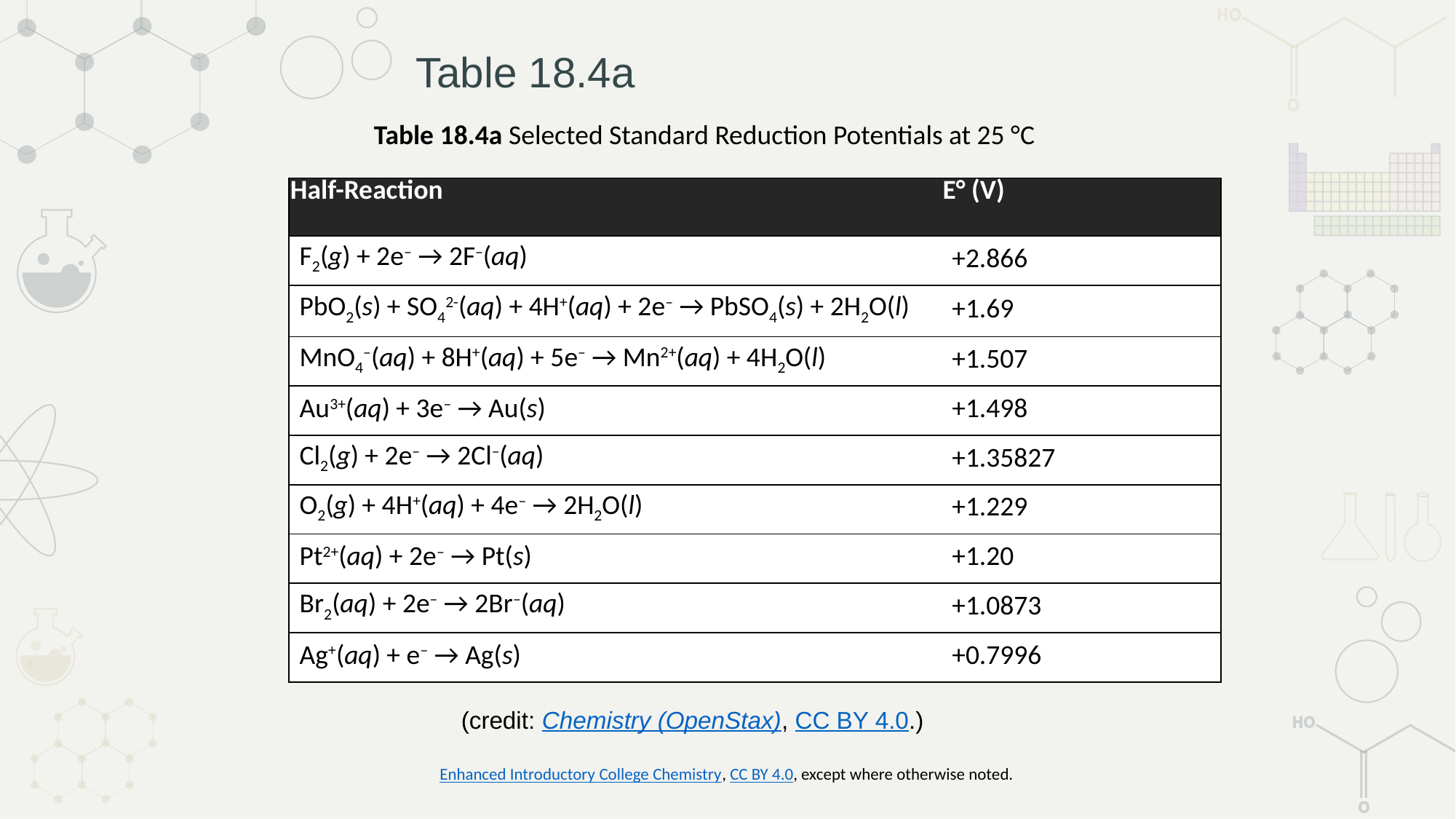

# Table 18.4a
Table 18.4a Selected Standard Reduction Potentials at 25 °C
| Half-Reaction | E° (V) |
| --- | --- |
| F2(g) + 2e– → 2F–(aq) | +2.866 |
| PbO2(s) + SO42-(aq) + 4H+(aq) + 2e– → PbSO4(s) + 2H2O(l) | +1.69 |
| MnO4–(aq) + 8H+(aq) + 5e– → Mn2+(aq) + 4H2O(l) | +1.507 |
| Au3+(aq) + 3e– → Au(s) | +1.498 |
| Cl2(g) + 2e– → 2Cl–(aq) | +1.35827 |
| O2(g) + 4H+(aq) + 4e– → 2H2O(l) | +1.229 |
| Pt2+(aq) + 2e– → Pt(s) | +1.20 |
| Br2(aq) + 2e– → 2Br–(aq) | +1.0873 |
| Ag+(aq) + e– → Ag(s) | +0.7996 |
(credit: Chemistry (OpenStax), CC BY 4.0.)